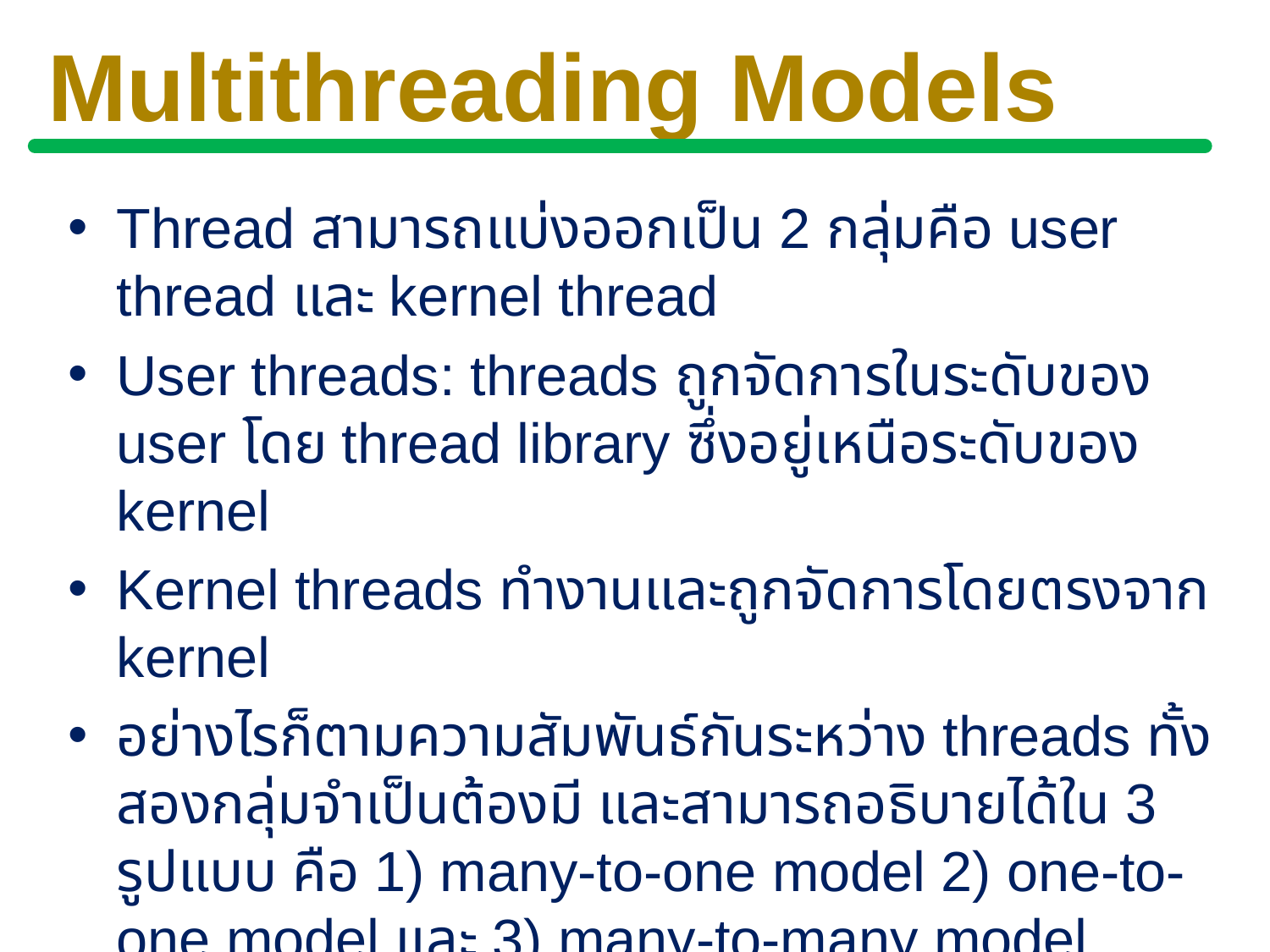

# Multithreading Models
Thread สามารถแบ่งออกเป็น 2 กลุ่มคือ user thread และ kernel thread
User threads: threads ถูกจัดการในระดับของ user โดย thread library ซึ่งอยู่เหนือระดับของ kernel
Kernel threads ทำงานและถูกจัดการโดยตรงจาก kernel
อย่างไรก็ตามความสัมพันธ์กันระหว่าง threads ทั้งสองกลุ่มจำเป็นต้องมี และสามารถอธิบายได้ใน 3 รูปแบบ คือ 1) many-to-one model 2) one-to-one model และ 3) many-to-many model